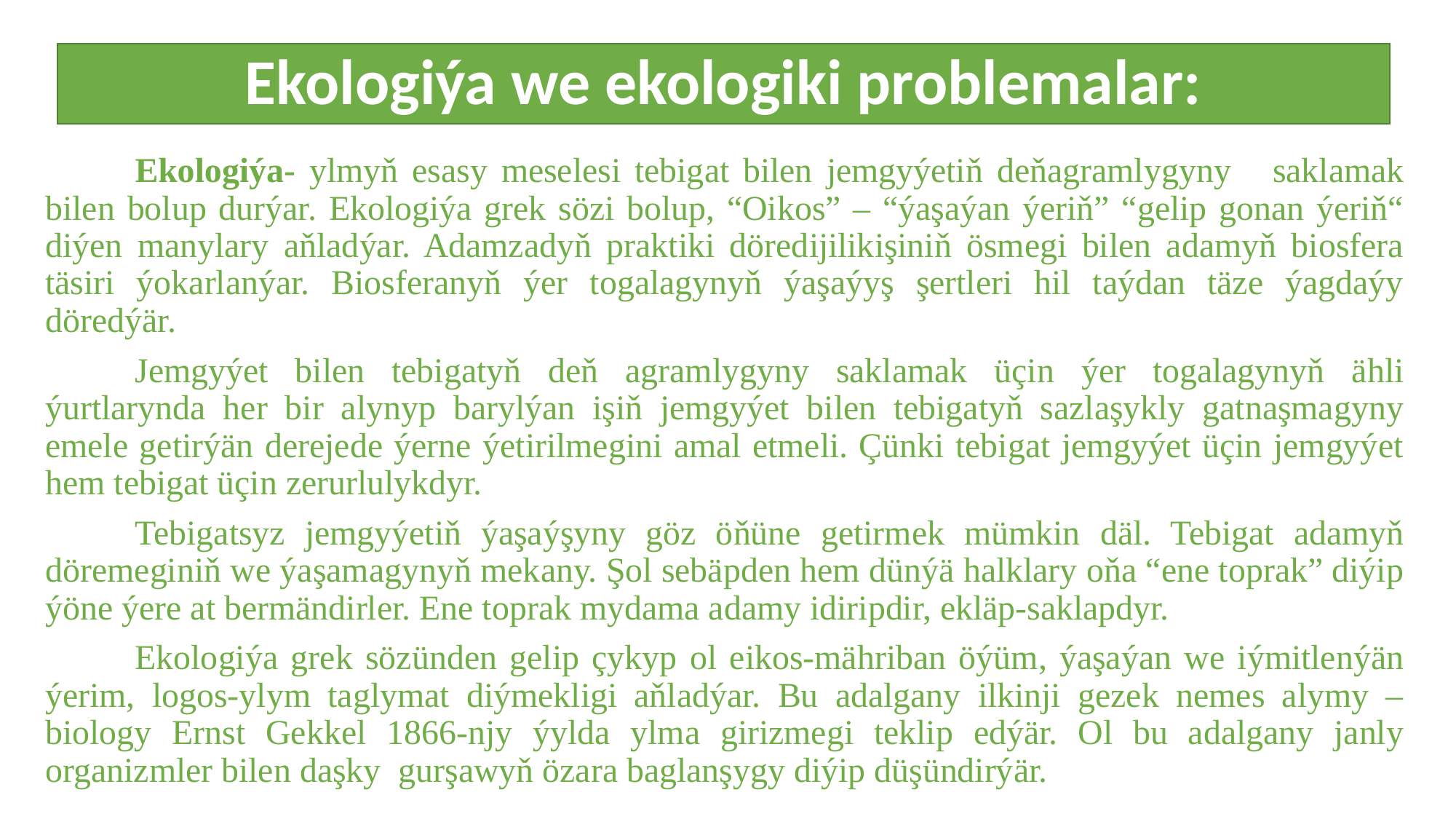

# Ekologiýa we ekologiki problemalar:
	Ekologiýa- ylmyň esasy meselesi tebigat bilen jemgyýetiň deňagramlygyny   saklamak bilen bolup durýar. Ekologiýa grek sözi bolup, “Oikos” – “ýaşaýan ýeriň” “gelip gonan ýeriň“ diýen manylary aňladýar. Adamzadyň praktiki döredijilikişiniň ösmegi bilen adamyň biosfera täsiri ýokarlanýar. Biosferanyň ýer togalagynyň ýaşaýyş şertleri hil taýdan täze ýagdaýy döredýär.
	Jemgyýet bilen tebigatyň deň agramlygyny saklamak üçin ýer togalagynyň ähli ýurtlarynda her bir alynyp barylýan işiň jemgyýet bilen tebigatyň sazlaşykly gatnaşmagyny emele getirýän derejede ýerne ýetirilmegini amal etmeli. Çünki tebigat jemgyýet üçin jemgyýet hem tebigat üçin zerurlulykdyr.
	Tebigatsyz jemgyýetiň ýaşaýşyny göz öňüne getirmek mümkin däl. Tebigat adamyň döremeginiň we ýaşamagynyň mekany. Şol sebäpden hem dünýä halklary oňa “ene toprak” diýip ýöne ýere at bermändirler. Ene toprak mydama adamy idiripdir, ekläp-saklapdyr.
	Ekologiýa grek sözünden gelip çykyp ol eikos-mähriban öýüm, ýaşaýan we iýmitlenýän ýerim, logos-ylym taglymat diýmekligi aňladýar. Bu adalgany ilkinji gezek nemes alymy –biology Ernst Gekkel 1866-njy ýylda ylma girizmegi teklip edýär. Ol bu adalgany janly organizmler bilen daşky  gurşawyň özara baglanşygy diýip düşündirýär.